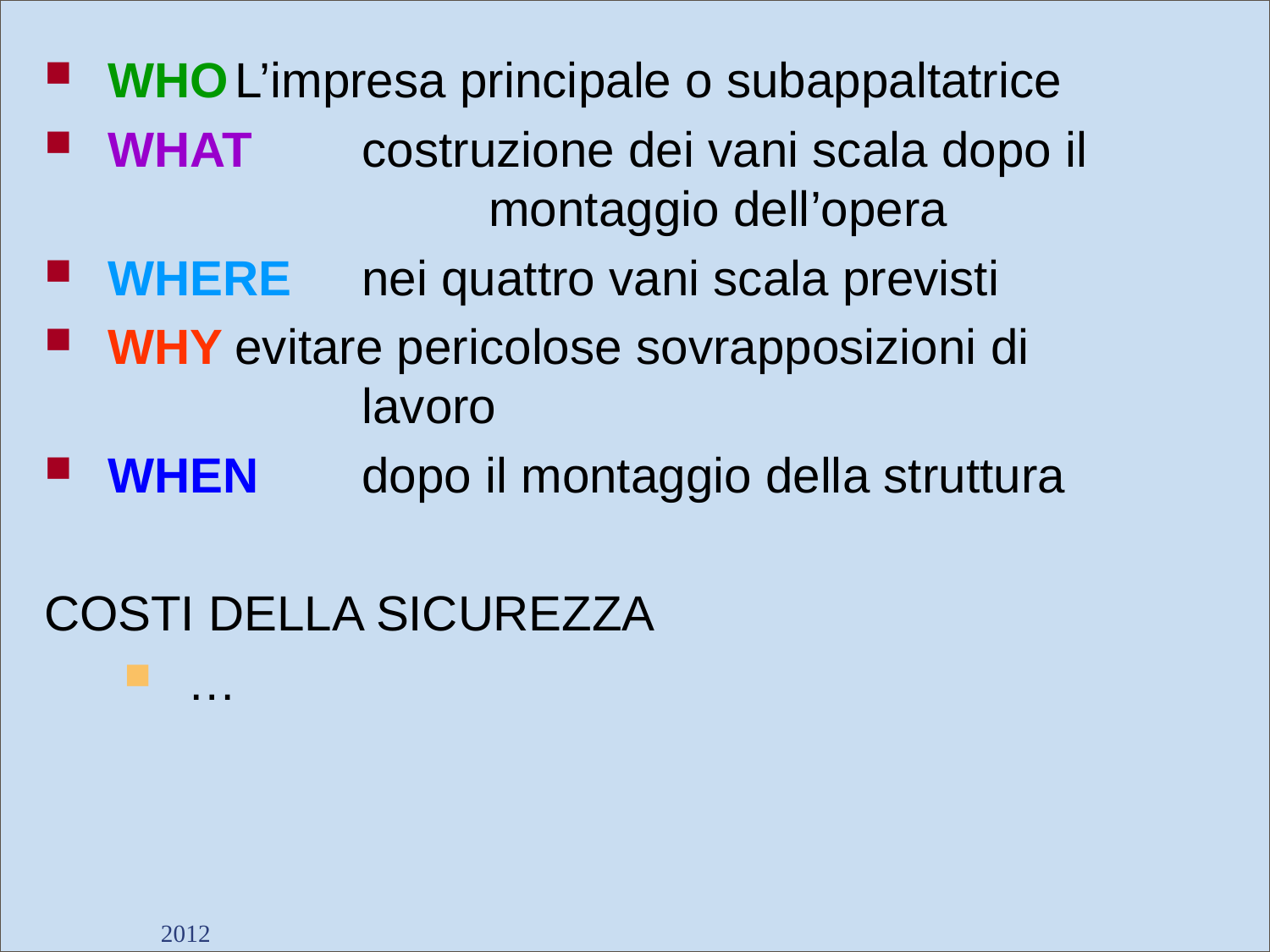

WHO	L’impresa principale o subappaltatrice
WHAT	costruzione dei vani scala dopo il 				montaggio dell’opera
WHERE	nei quattro vani scala previsti
WHY	evitare pericolose sovrapposizioni di 			lavoro
WHEN	dopo il montaggio della struttura

COSTI DELLA SICUREZZA
…
2012
Dott. Giancarlo Negrello
45